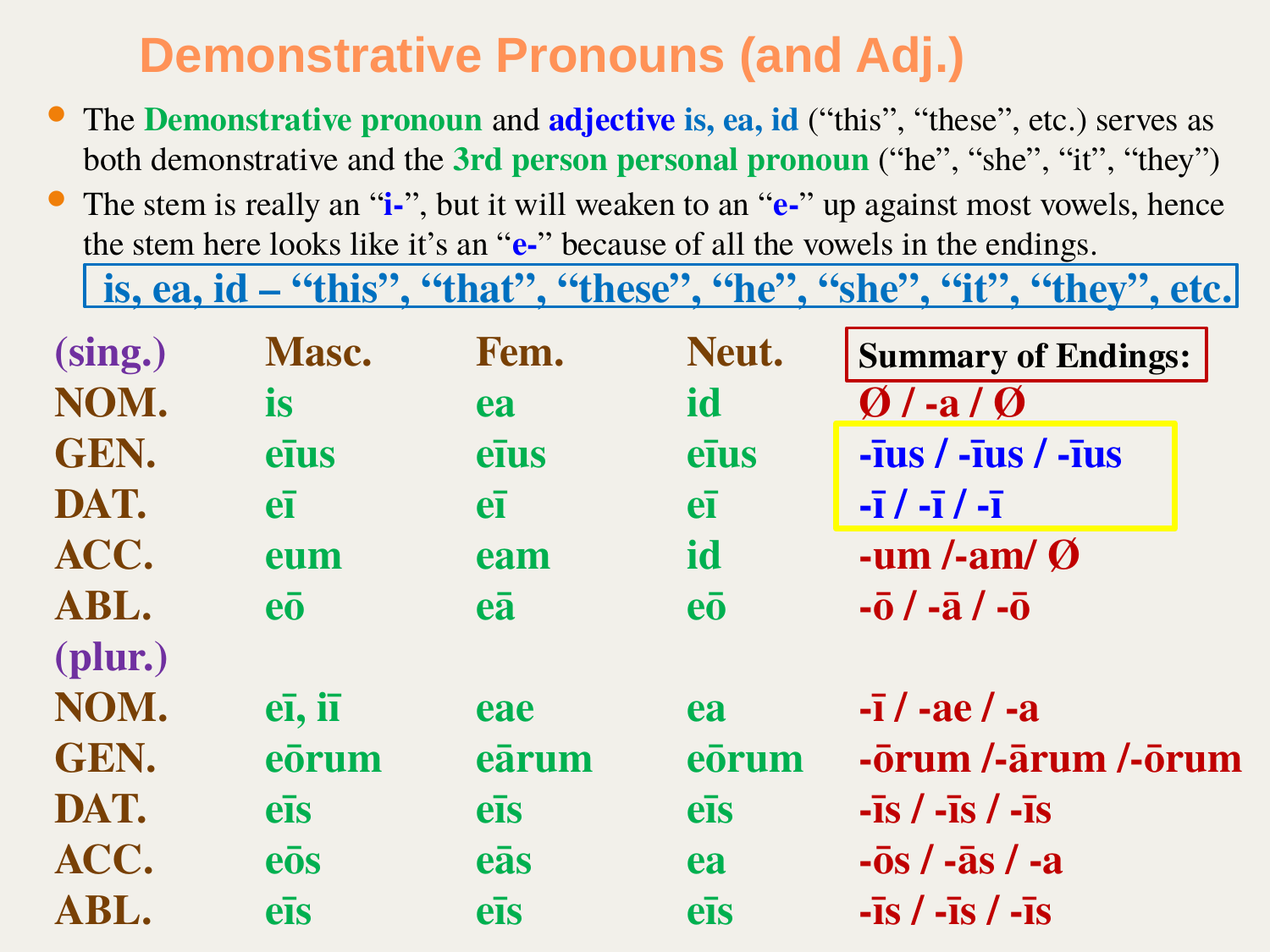

# Demonstrative Pronouns (and Adj.)
The Demonstrative pronoun and adjective is, ea, id (“this”, “these”, etc.) serves as both demonstrative and the 3rd person personal pronoun (“he”, “she”, “it”, “they”)
The stem is really an “i-”, but it will weaken to an “e-” up against most vowels, hence the stem here looks like it’s an “e-” because of all the vowels in the endings.

is, ea, id – “this”, “that”, “these”, “he”, “she”, “it”, “they”, etc.

(sing.)
NOM.
GEN.
DAT.
ACC.
ABL.
(plur.)
NOM.
GEN.
DAT.
ACC.
ABL.
Masc.
is
eīus
eī
eum
eō

eī, iī
eōrum
eīs
eōs
eīs
Fem.
ea
eīus
eī
eam
eā

eae
eārum
eīs
eās
eīs
Neut.
id
eīus
eī
id
eō

ea
eōrum
eīs
ea
eīs
Summary of Endings:
Ø / -a / Ø
-īus / -īus / -īus
-ī / -ī / -ī
-um /-am/ Ø
-ō / -ā / -ō

-ī / -ae / -a
-ōrum /-ārum /-ōrum
-īs / -īs / -īs
-ōs / -ās / -a
-īs / -īs / -īs